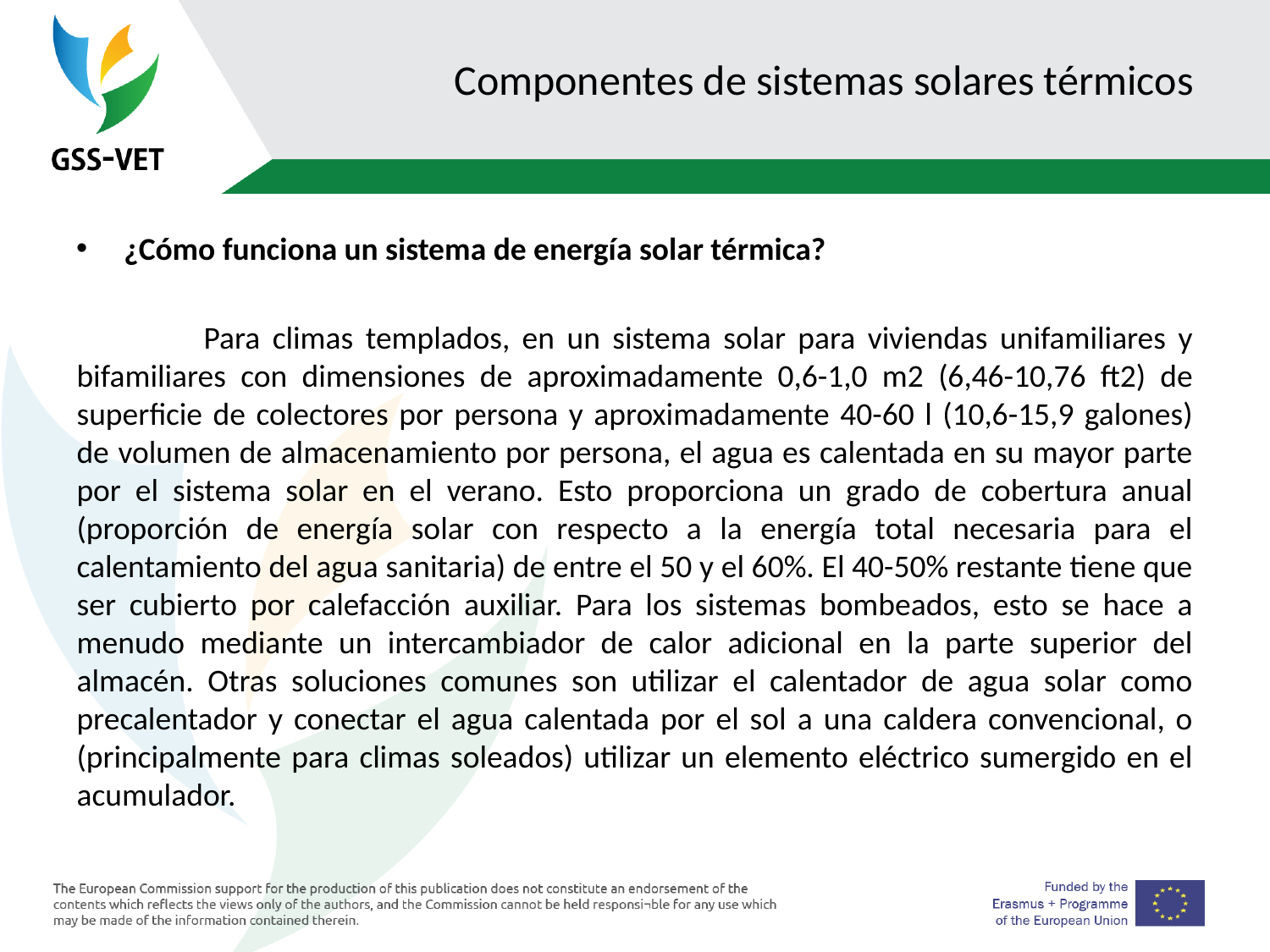

# Componentes de sistemas solares térmicos
¿Cómo funciona un sistema de energía solar térmica?

	Para climas templados, en un sistema solar para viviendas unifamiliares y bifamiliares con dimensiones de aproximadamente 0,6-1,0 m2 (6,46-10,76 ft2) de superficie de colectores por persona y aproximadamente 40-60 l (10,6-15,9 galones) de volumen de almacenamiento por persona, el agua es calentada en su mayor parte por el sistema solar en el verano. Esto proporciona un grado de cobertura anual (proporción de energía solar con respecto a la energía total necesaria para el calentamiento del agua sanitaria) de entre el 50 y el 60%. El 40-50% restante tiene que ser cubierto por calefacción auxiliar. Para los sistemas bombeados, esto se hace a menudo mediante un intercambiador de calor adicional en la parte superior del almacén. Otras soluciones comunes son utilizar el calentador de agua solar como precalentador y conectar el agua calentada por el sol a una caldera convencional, o (principalmente para climas soleados) utilizar un elemento eléctrico sumergido en el acumulador.